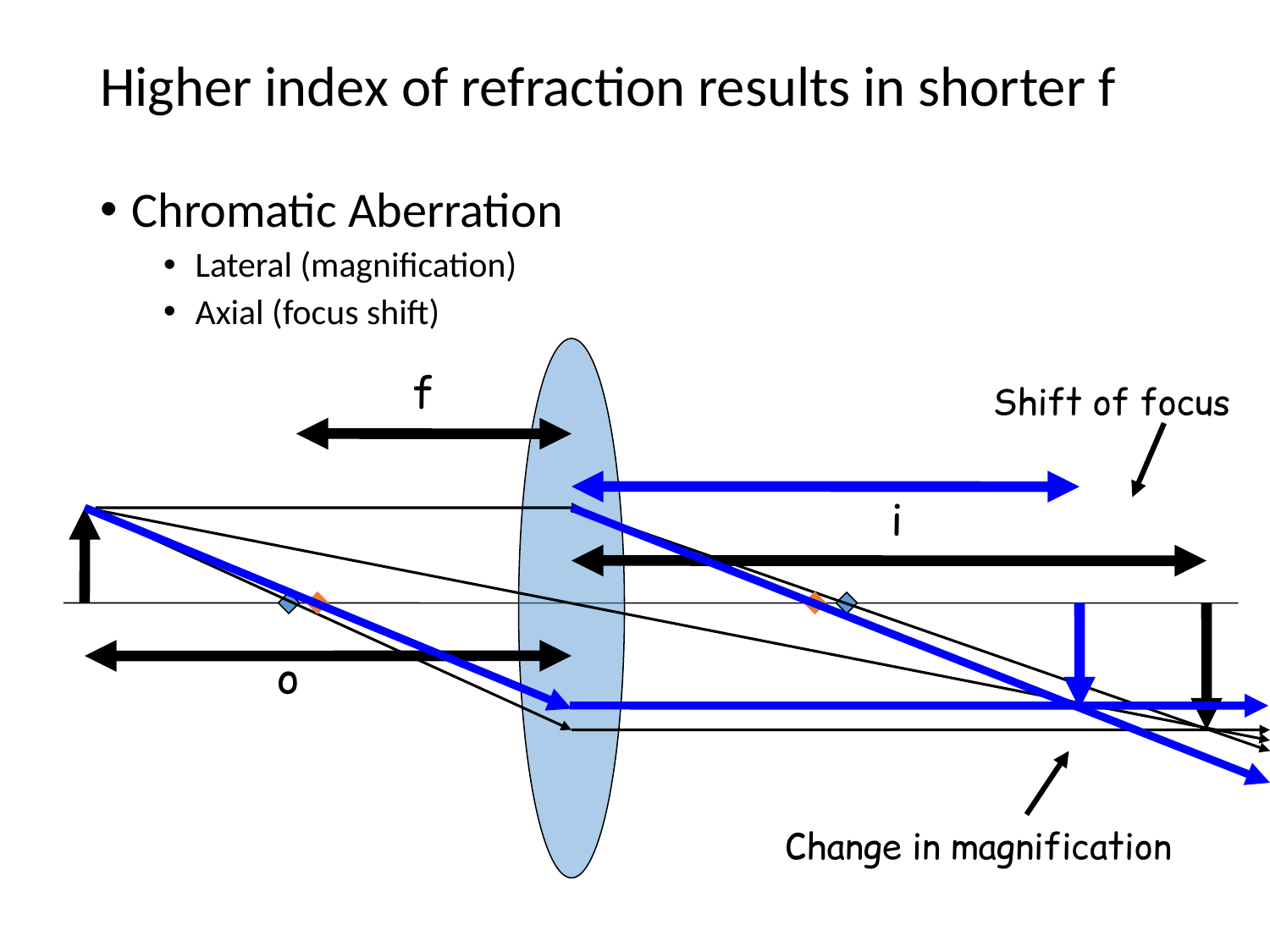

# Higher index of refraction results in shorter f
Chromatic Aberration
Lateral (magnification)
Axial (focus shift)

f
Shift of focus

Change in magnification

i

o